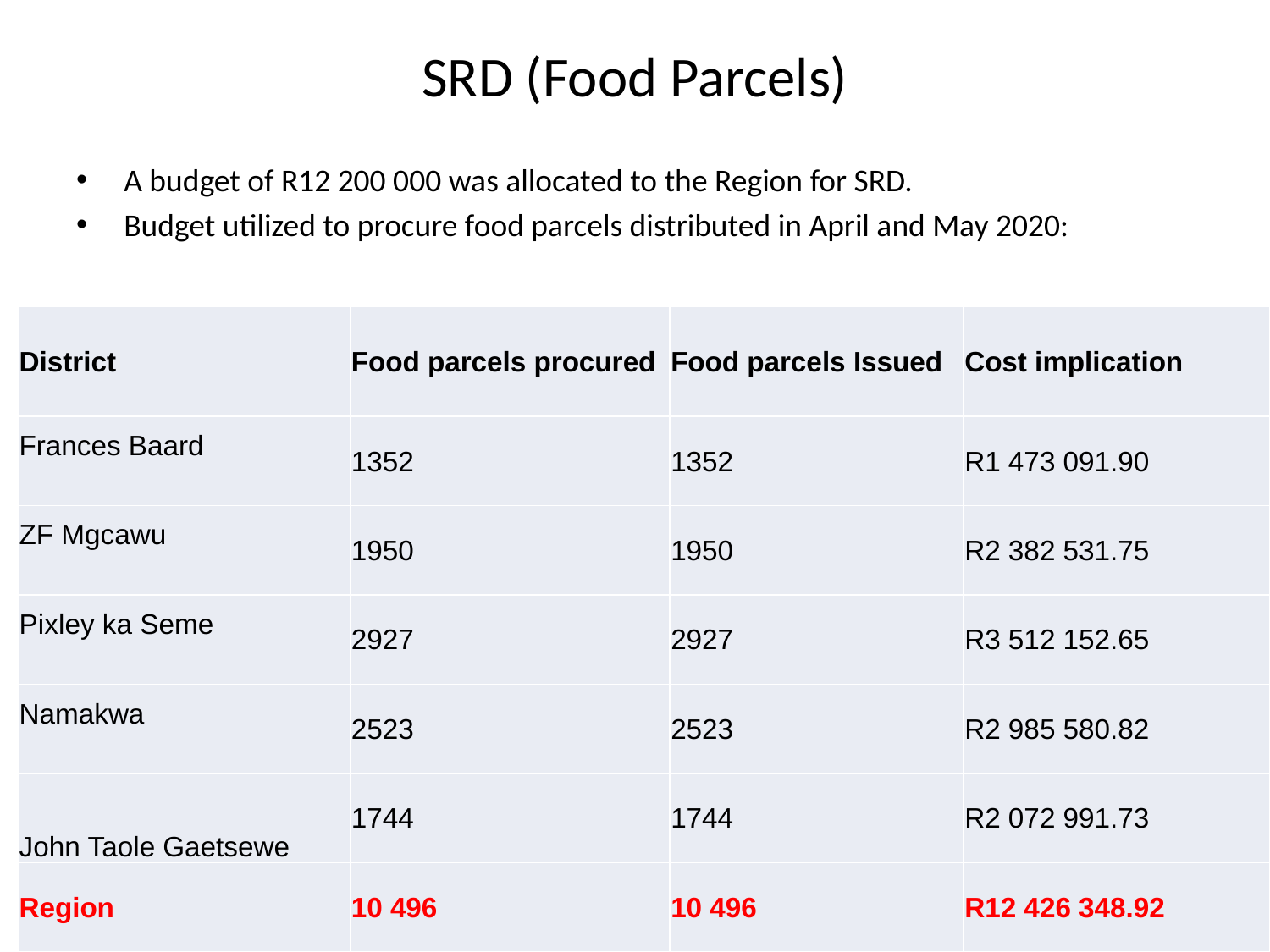

# SRD (Food Parcels)
A budget of R12 200 000 was allocated to the Region for SRD.
Budget utilized to procure food parcels distributed in April and May 2020:

| District | Food parcels procured | Food parcels Issued | Cost implication |
| --- | --- | --- | --- |
| Frances Baard | 1352 | 1352 | R1 473 091.90 |
| ZF Mgcawu | 1950 | 1950 | R2 382 531.75 |
| Pixley ka Seme | 2927 | 2927 | R3 512 152.65 |
| Namakwa | 2523 | 2523 | R2 985 580.82 |
| John Taole Gaetsewe | 1744 | 1744 | R2 072 991.73 |
| Region | 10 496 | 10 496 | R12 426 348.92 |